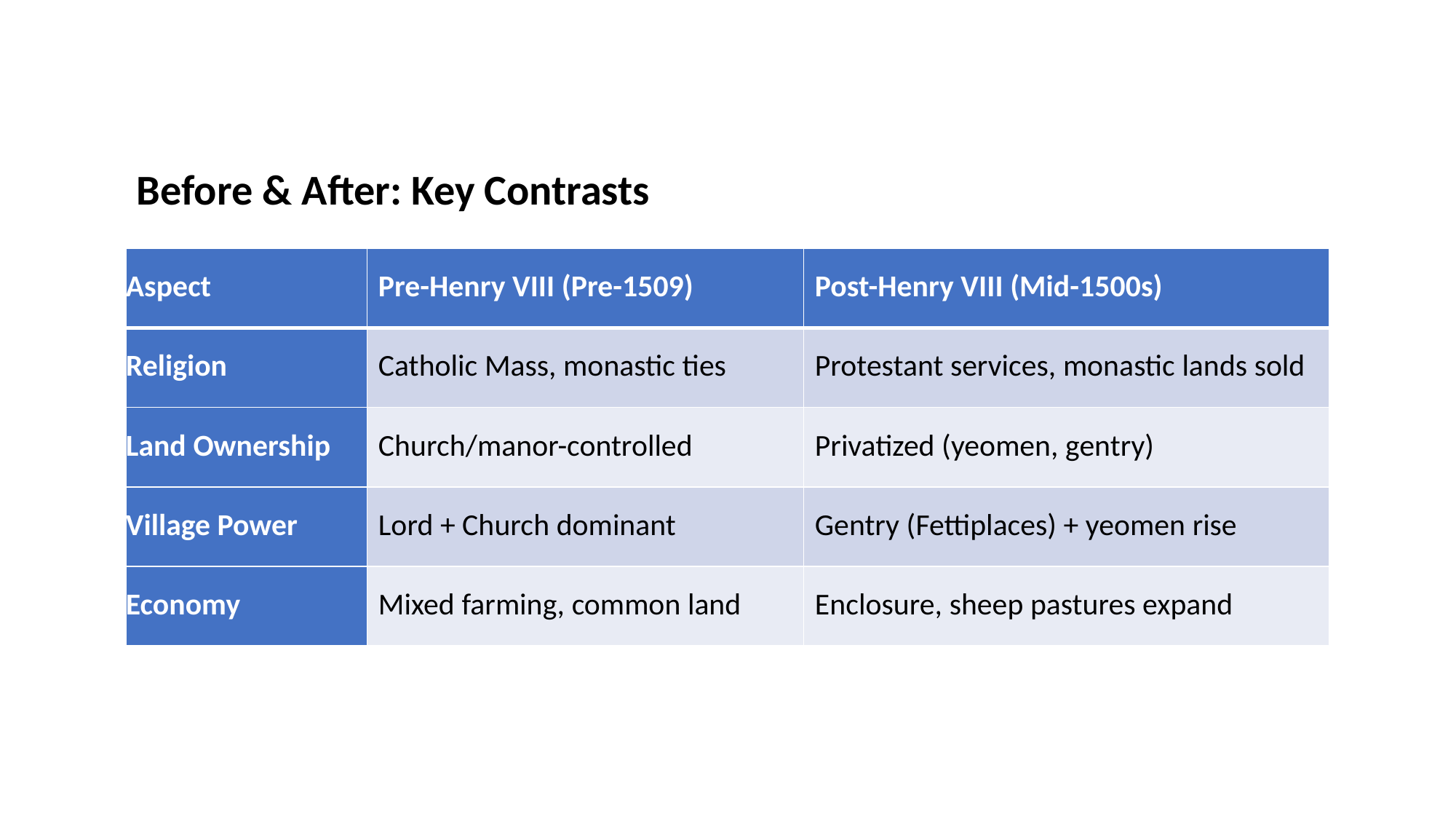

Before & After: Key Contrasts
| Aspect | Pre-Henry VIII (Pre-1509) | Post-Henry VIII (Mid-1500s) |
| --- | --- | --- |
| Religion | Catholic Mass, monastic ties | Protestant services, monastic lands sold |
| Land Ownership | Church/manor-controlled | Privatized (yeomen, gentry) |
| Village Power | Lord + Church dominant | Gentry (Fettiplaces) + yeomen rise |
| Economy | Mixed farming, common land | Enclosure, sheep pastures expand |